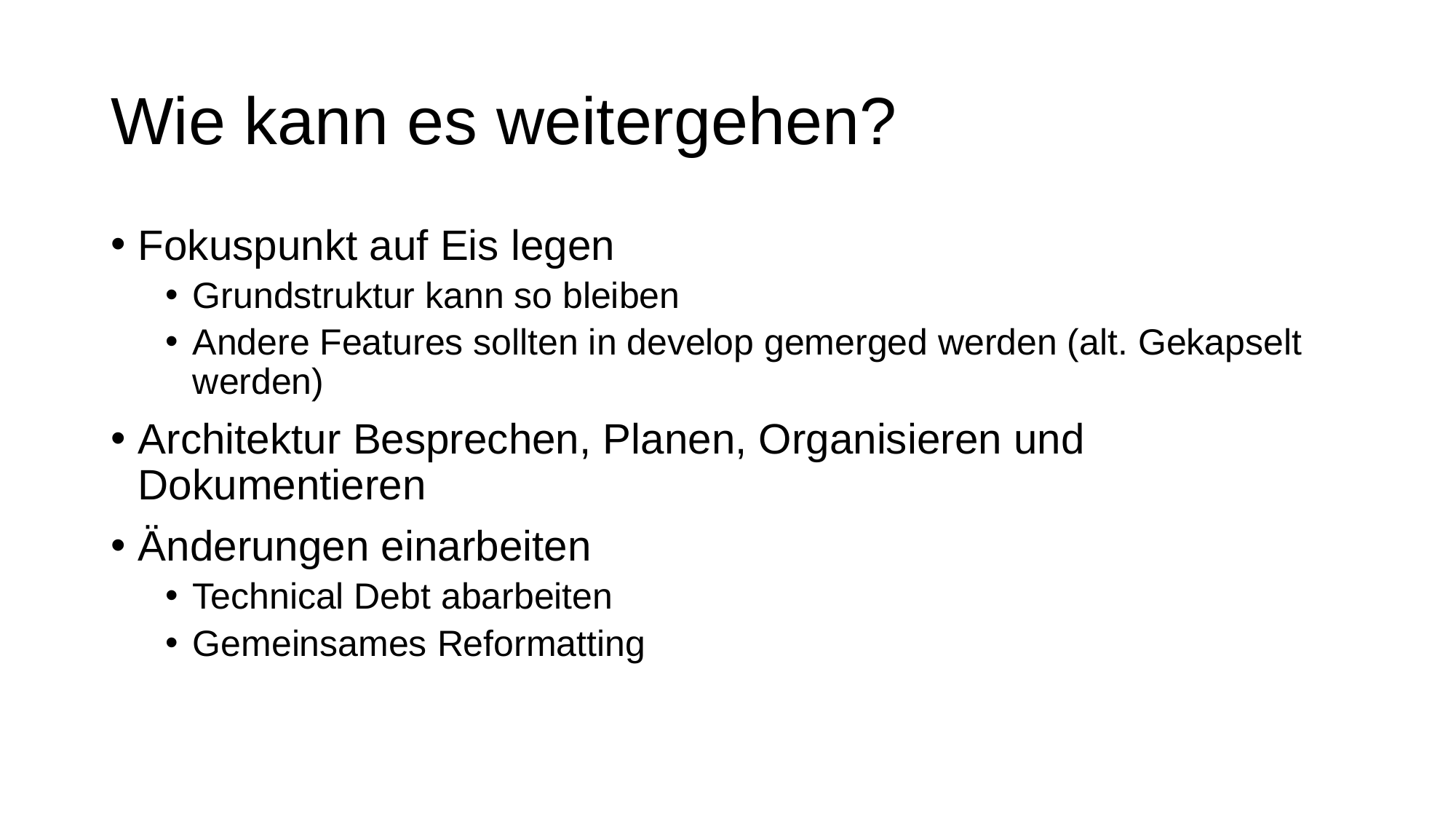

# Wie kann es weitergehen?
Fokuspunkt auf Eis legen
Grundstruktur kann so bleiben
Andere Features sollten in develop gemerged werden (alt. Gekapselt werden)
Architektur Besprechen, Planen, Organisieren und Dokumentieren
Änderungen einarbeiten
Technical Debt abarbeiten
Gemeinsames Reformatting